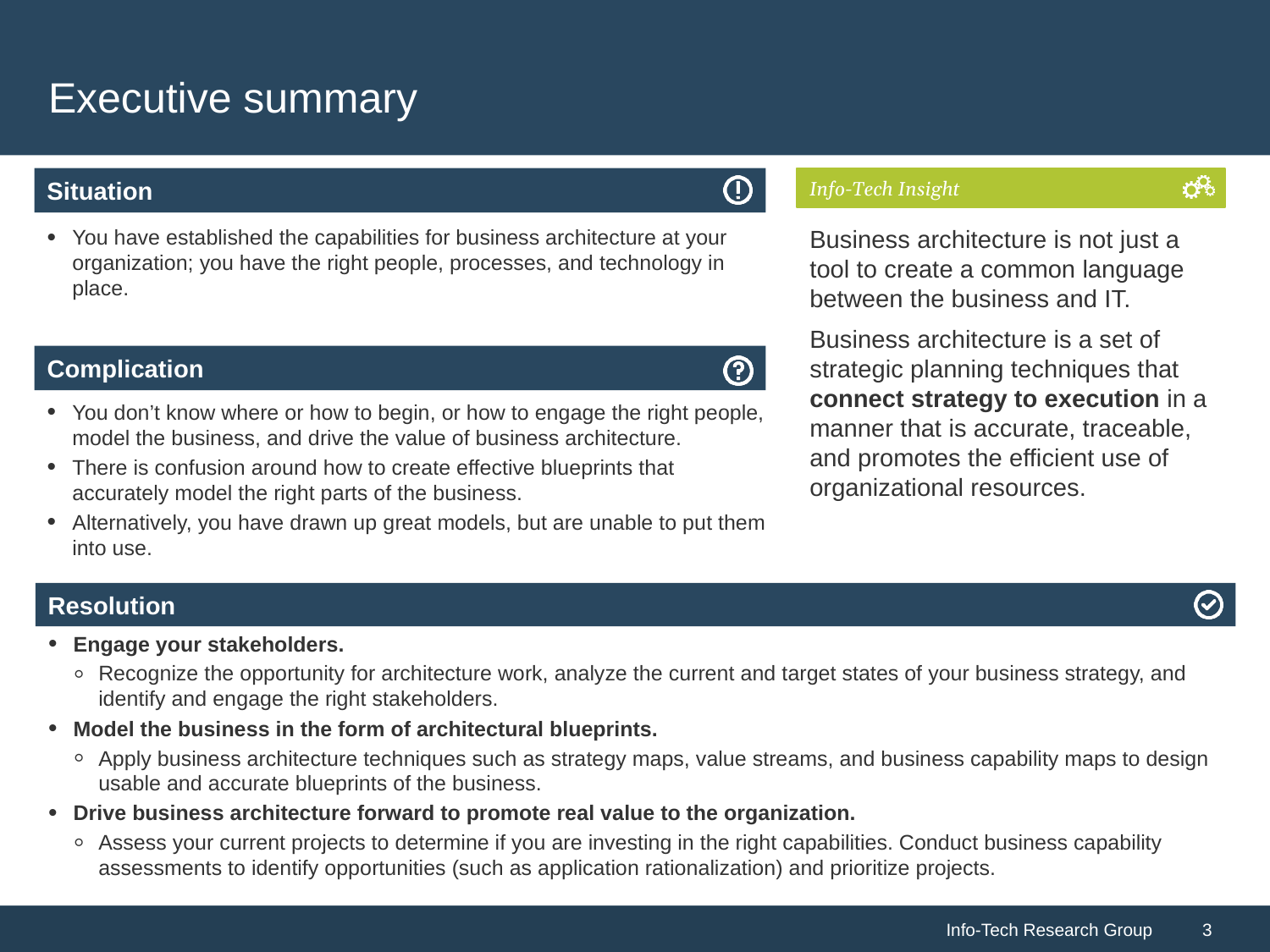

# Executive summary
You have established the capabilities for business architecture at your organization; you have the right people, processes, and technology in place.

Business architecture is not just a tool to create a common language between the business and IT.
Business architecture is a set of strategic planning techniques that connect strategy to execution in a manner that is accurate, traceable, and promotes the efficient use of organizational resources.
You don’t know where or how to begin, or how to engage the right people, model the business, and drive the value of business architecture.
There is confusion around how to create effective blueprints that accurately model the right parts of the business.
Alternatively, you have drawn up great models, but are unable to put them into use.

Engage your stakeholders.
Recognize the opportunity for architecture work, analyze the current and target states of your business strategy, and identify and engage the right stakeholders.
Model the business in the form of architectural blueprints.
Apply business architecture techniques such as strategy maps, value streams, and business capability maps to design usable and accurate blueprints of the business.
Drive business architecture forward to promote real value to the organization.
Assess your current projects to determine if you are investing in the right capabilities. Conduct business capability assessments to identify opportunities (such as application rationalization) and prioritize projects.